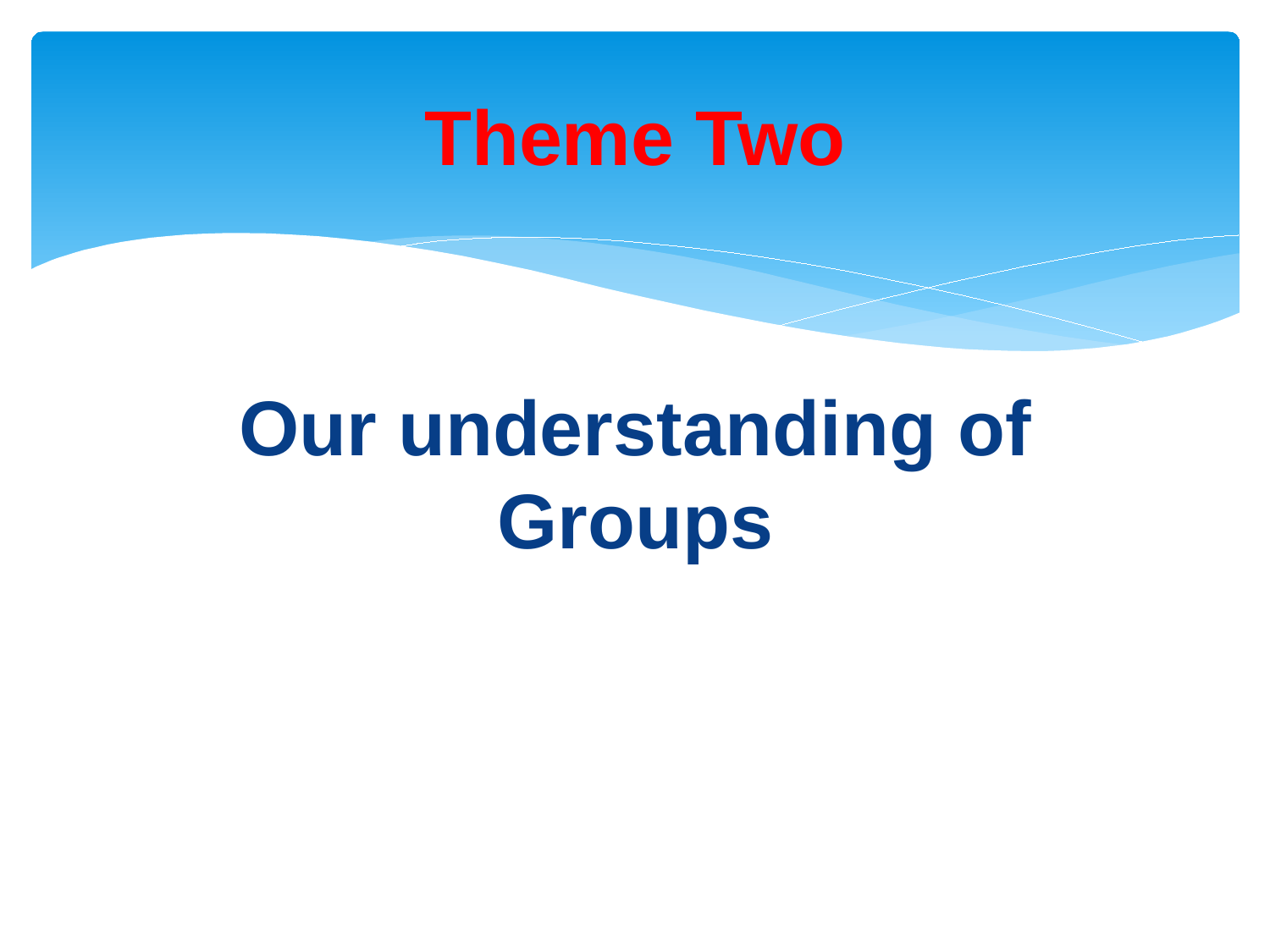

# Theme Two
Our understanding of Groups